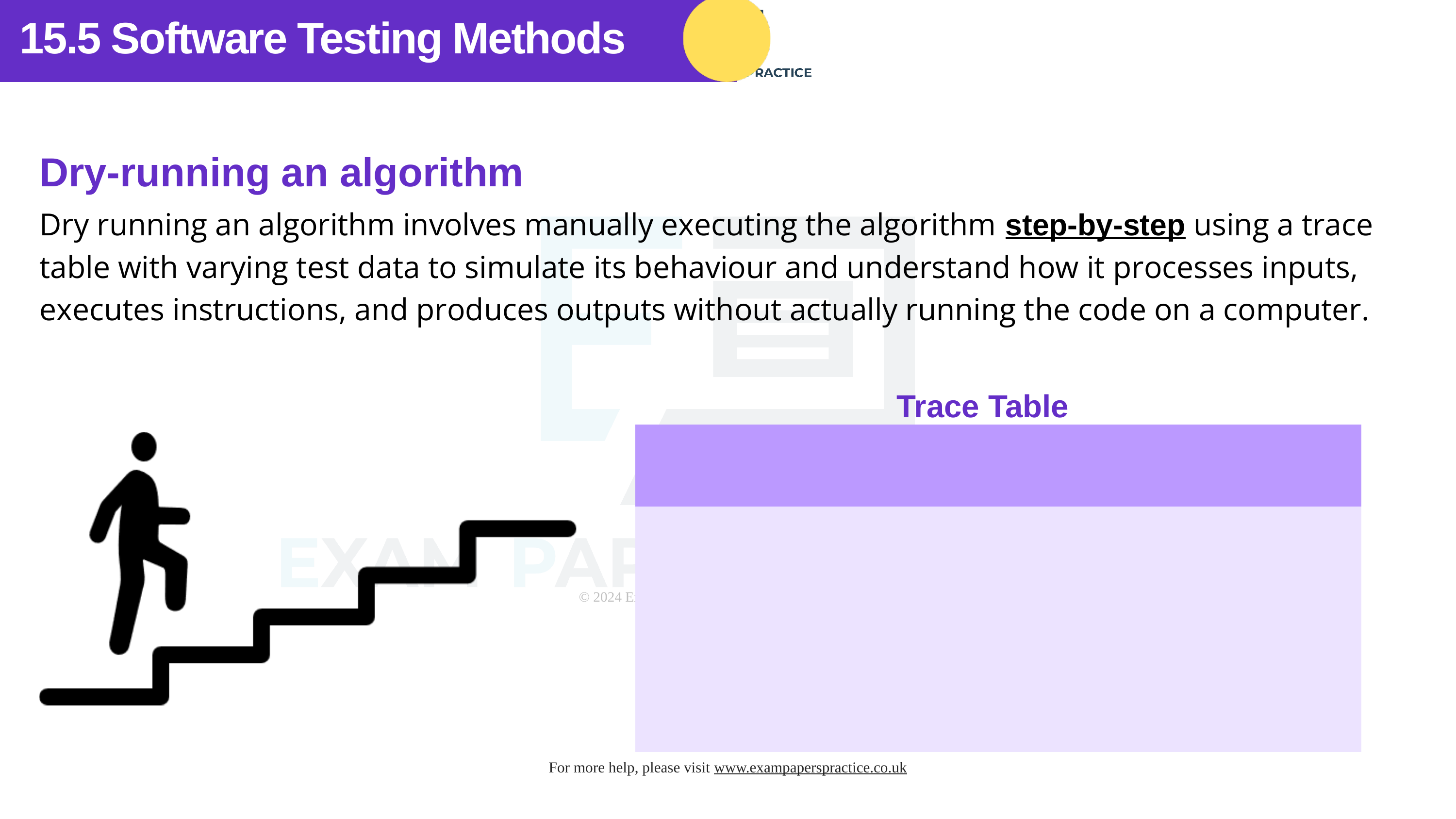

15.5 Software Testing Methods
Dry-running an algorithm
Dry running an algorithm involves manually executing the algorithm step-by-step using a trace table with varying test data to simulate its behaviour and understand how it processes inputs, executes instructions, and produces outputs without actually running the code on a computer.
Trace Table
|  |  |  |  |  |
| --- | --- | --- | --- | --- |
|  |  |  |  |  |
|  |  |  |  |  |
|  |  |  |  |  |